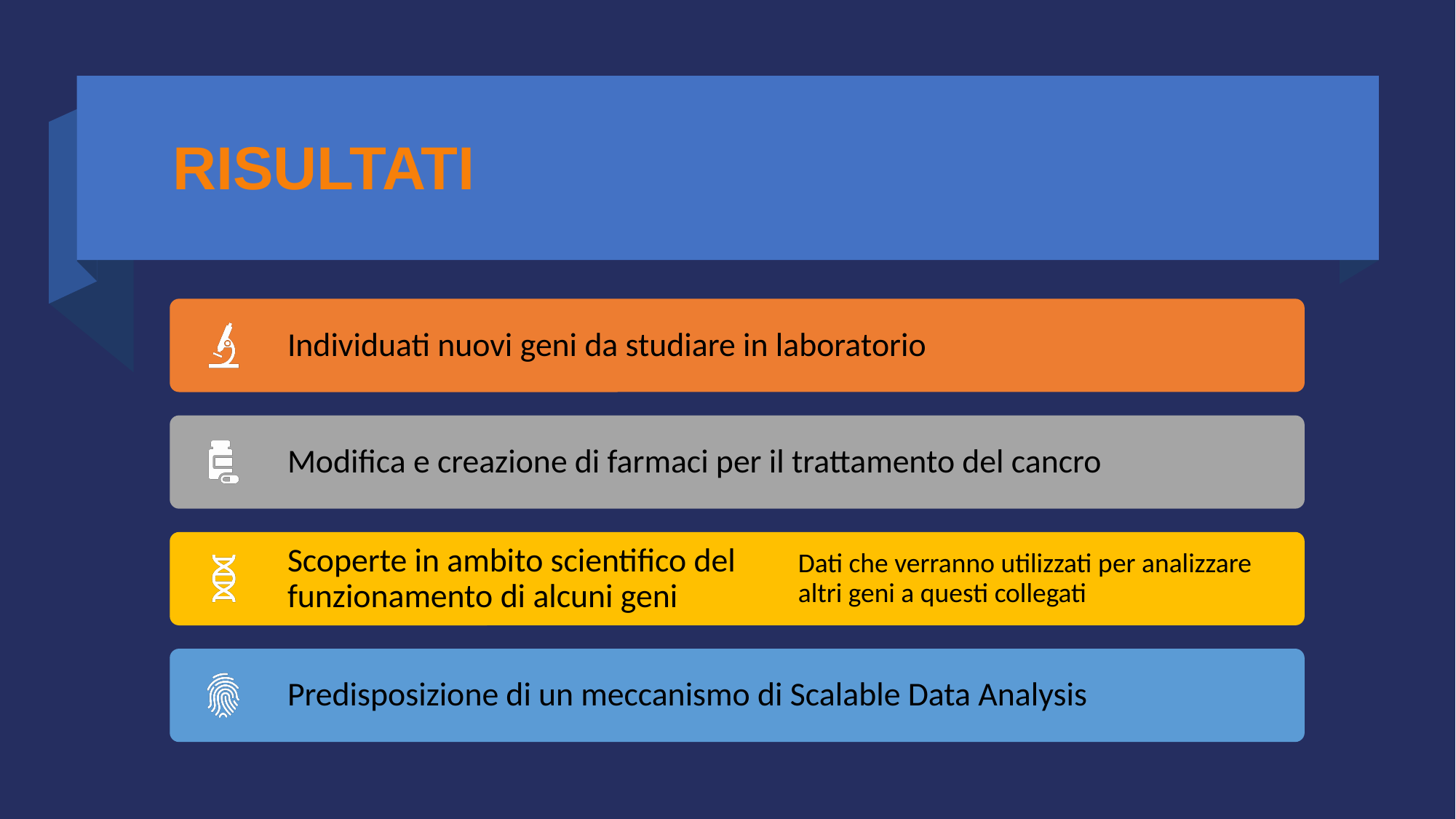

# RISULTATI
Individuati nuovi geni da studiare in laboratorio
Modifica e creazione di farmaci per il trattamento del cancro
Scoperte in ambito scientifico del funzionamento di alcuni geni
Dati che verranno utilizzati per analizzare altri geni a questi collegati
Predisposizione di un meccanismo di Scalable Data Analysis